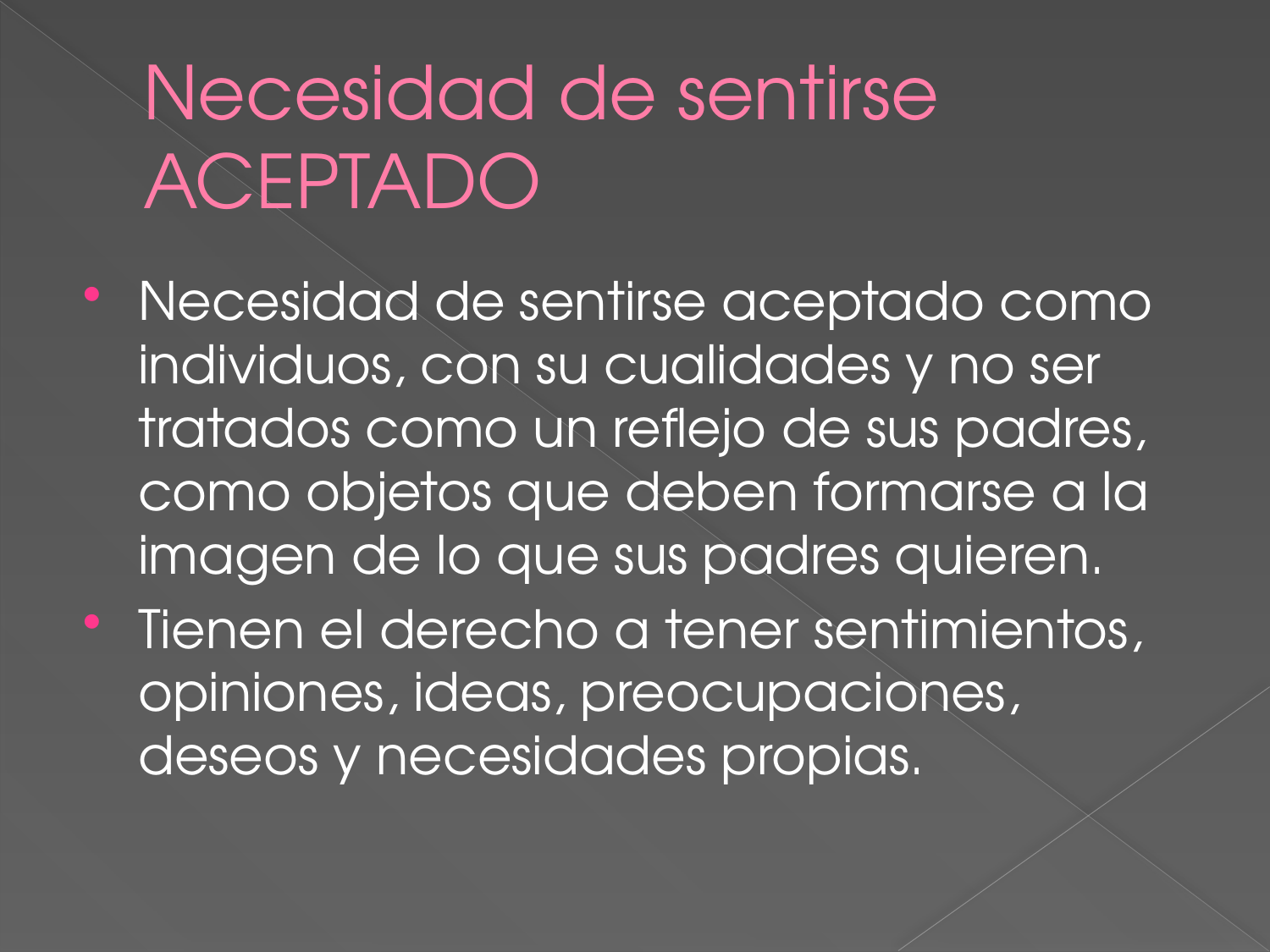

# Necesidad de sentirse ACEPTADO
Necesidad de sentirse aceptado como individuos, con su cualidades y no ser tratados como un reflejo de sus padres, como objetos que deben formarse a la imagen de lo que sus padres quieren.
Tienen el derecho a tener sentimientos, opiniones, ideas, preocupaciones, deseos y necesidades propias.